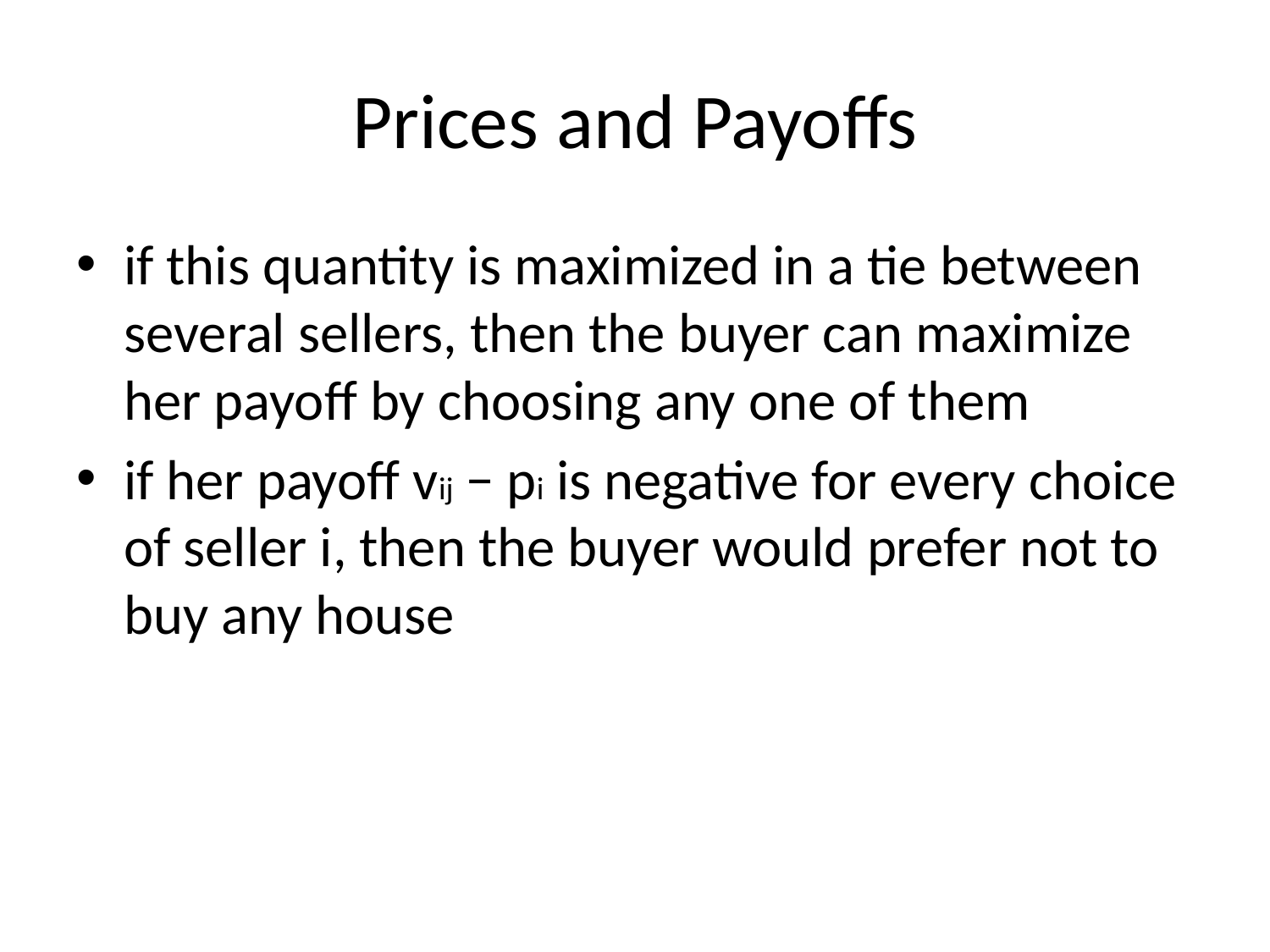

# Prices and Payoffs
if this quantity is maximized in a tie between several sellers, then the buyer can maximize her payoff by choosing any one of them
if her payoff vij − pi is negative for every choice of seller i, then the buyer would prefer not to buy any house